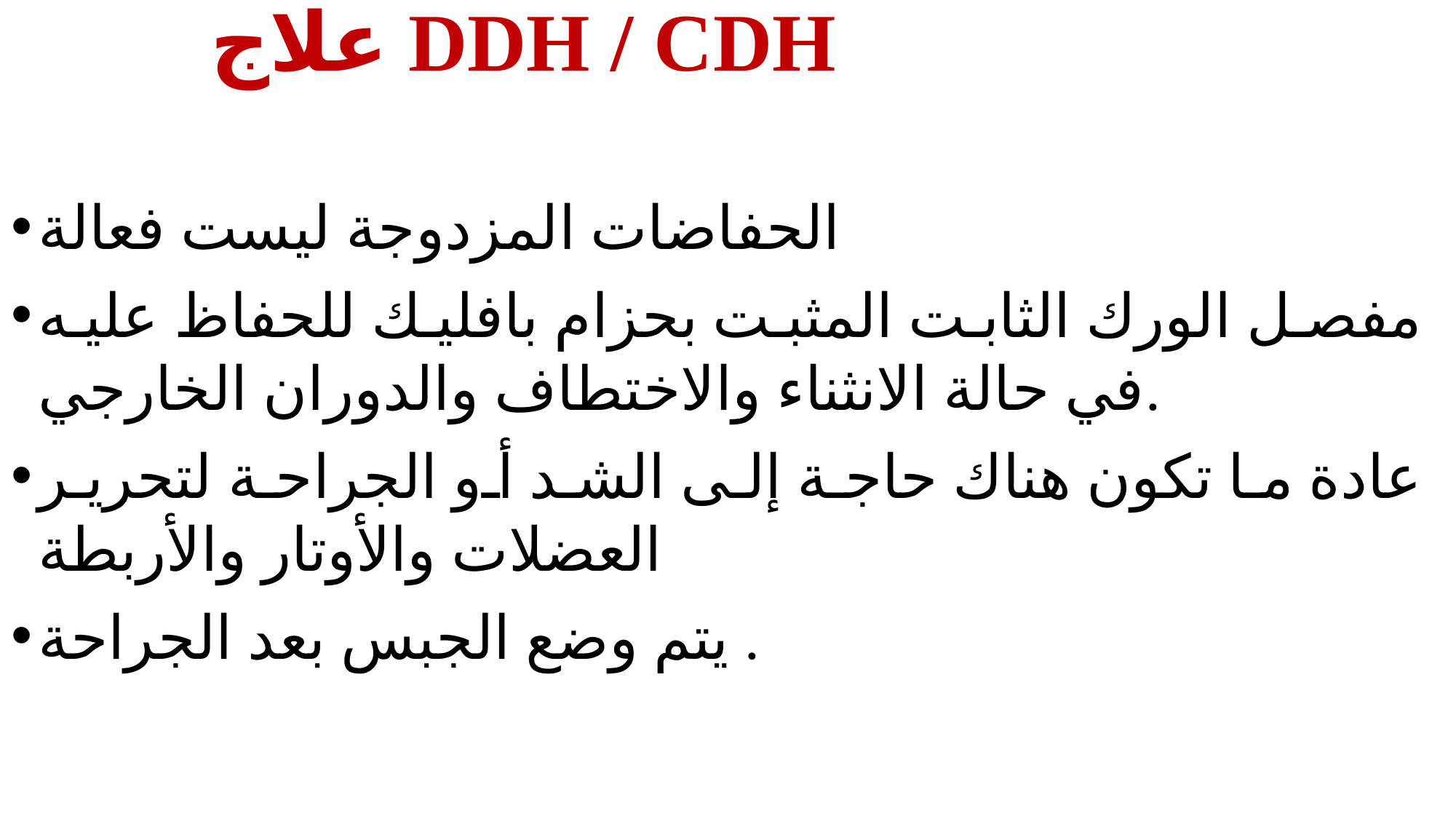

# علاج DDH / CDH
الحفاضات المزدوجة ليست فعالة
مفصل الورك الثابت المثبت بحزام بافليك للحفاظ عليه في حالة الانثناء والاختطاف والدوران الخارجي.
عادة ما تكون هناك حاجة إلى الشد أو الجراحة لتحرير العضلات والأوتار والأربطة
يتم وضع الجبس بعد الجراحة .